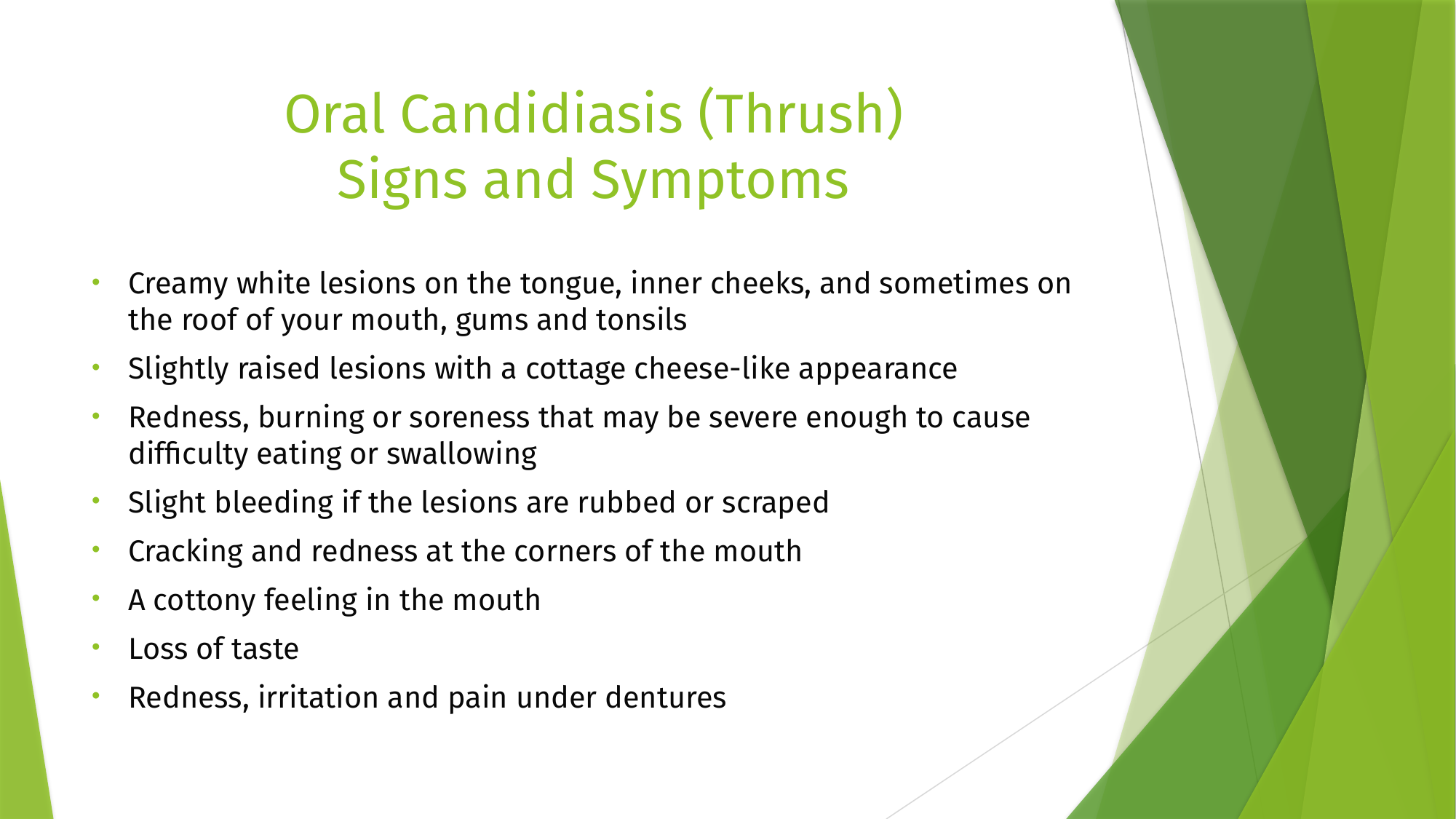

# Oral Candidiasis (Thrush) Signs and Symptoms
Creamy white lesions on the tongue, inner cheeks, and sometimes on the roof of your mouth, gums and tonsils
Slightly raised lesions with a cottage cheese-like appearance
Redness, burning or soreness that may be severe enough to cause difficulty eating or swallowing
Slight bleeding if the lesions are rubbed or scraped
Cracking and redness at the corners of the mouth
A cottony feeling in the mouth
Loss of taste
Redness, irritation and pain under dentures